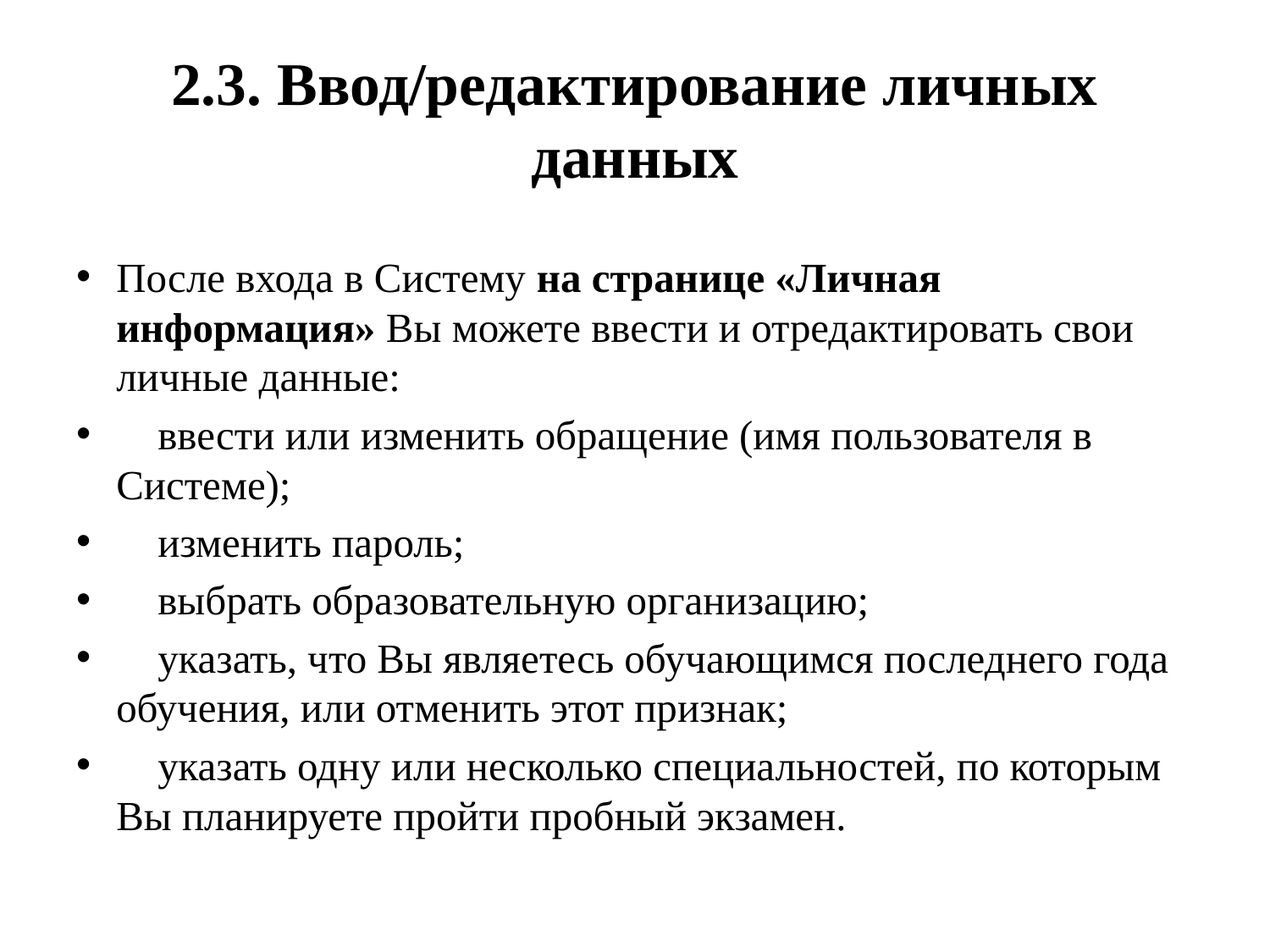

# 2.3. Ввод/редактирование личных данных

После входа в Систему на странице «Личная информация» Вы можете ввести и отредактировать свои личные данные:
    ввести или изменить обращение (имя пользователя в Системе);
    изменить пароль;
    выбрать образовательную организацию;
    указать, что Вы являетесь обучающимся последнего года обучения, или отменить этот признак;
    указать одну или несколько специальностей, по которым Вы планируете пройти пробный экзамен.